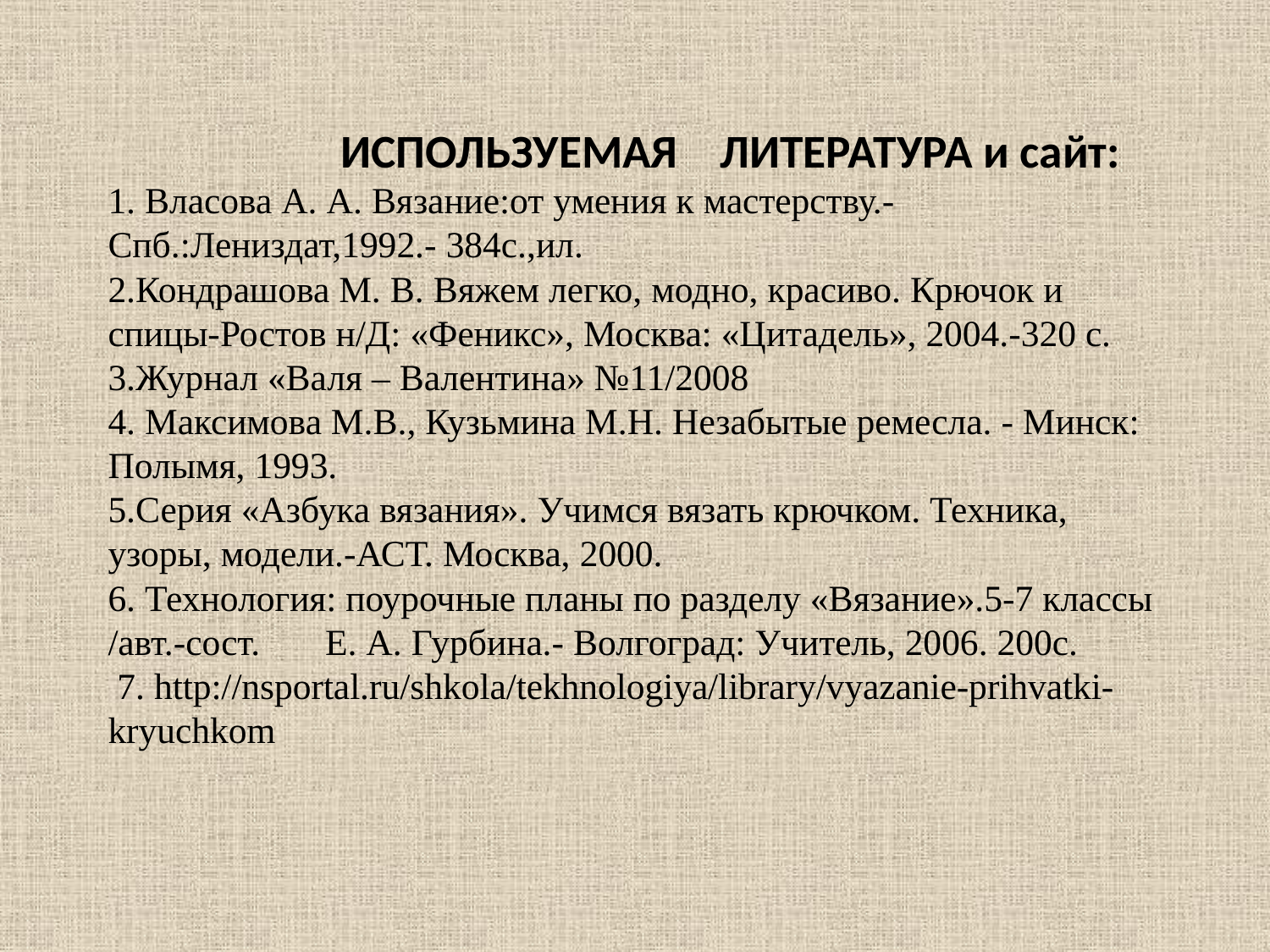

# ИСПОЛЬЗУЕМАЯ    ЛИТЕРАТУРА и сайт: 1. Власова А. А. Вязание:от умения к мастерству.- Спб.:Лениздат,1992.- 384с.,ил. 2.Кондрашова М. В. Вяжем легко, модно, красиво. Крючок и спицы-Ростов н/Д: «Феникс», Москва: «Цитадель», 2004.-320 с. 3.Журнал «Валя – Валентина» №11/2008 4. Максимова М.В., Кузьмина М.Н. Незабытые ремесла. - Минск: Полымя, 1993. 5.Серия «Азбука вязания». Учимся вязать крючком. Техника, узоры, модели.-АСТ. Москва, 2000. 6. Технология: поурочные планы по разделу «Вязание».5-7 классы /авт.-сост.       Е. А. Гурбина.- Волгоград: Учитель, 2006. 200с. 7. http://nsportal.ru/shkola/tekhnologiya/library/vyazanie-prihvatki-kryuchkom